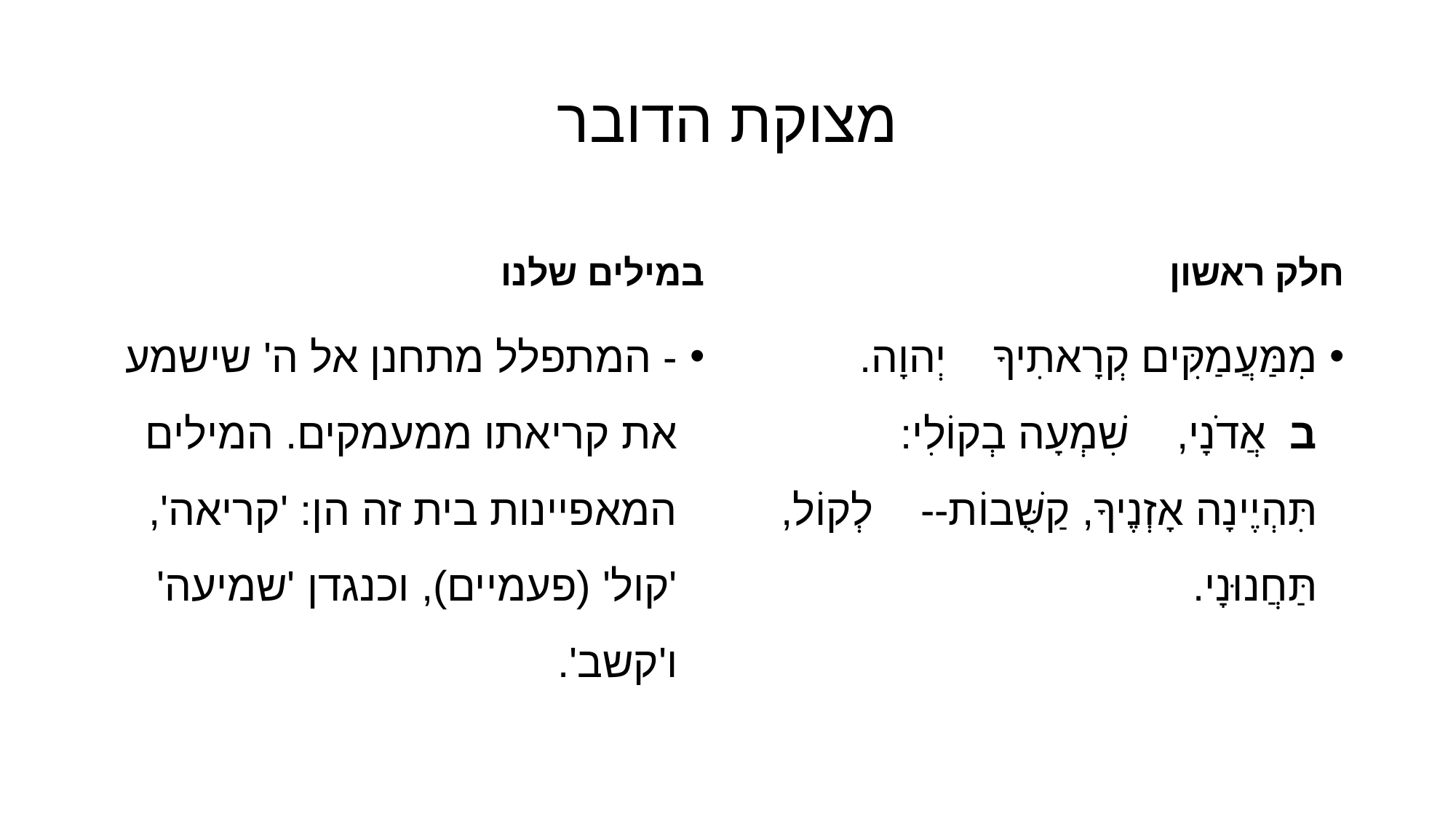

# מצוקת הדובר
במילים שלנו
חלק ראשון
- המתפלל מתחנן אל ה' שישמע את קריאתו ממעמקים. המילים המאפיינות בית זה הן: 'קריאה', 'קול' (פעמיים), וכנגדן 'שמיעה' ו'קשב'.
מִמַּעֲמַקִּים קְרָאתִיךָ    יְהוָה.
ב  אֲדֹנָי,    שִׁמְעָה בְקוֹלִי:
תִּהְיֶינָה אָזְנֶיךָ, קַשֻּׁבוֹת--    לְקוֹל, תַּחֲנוּנָי.